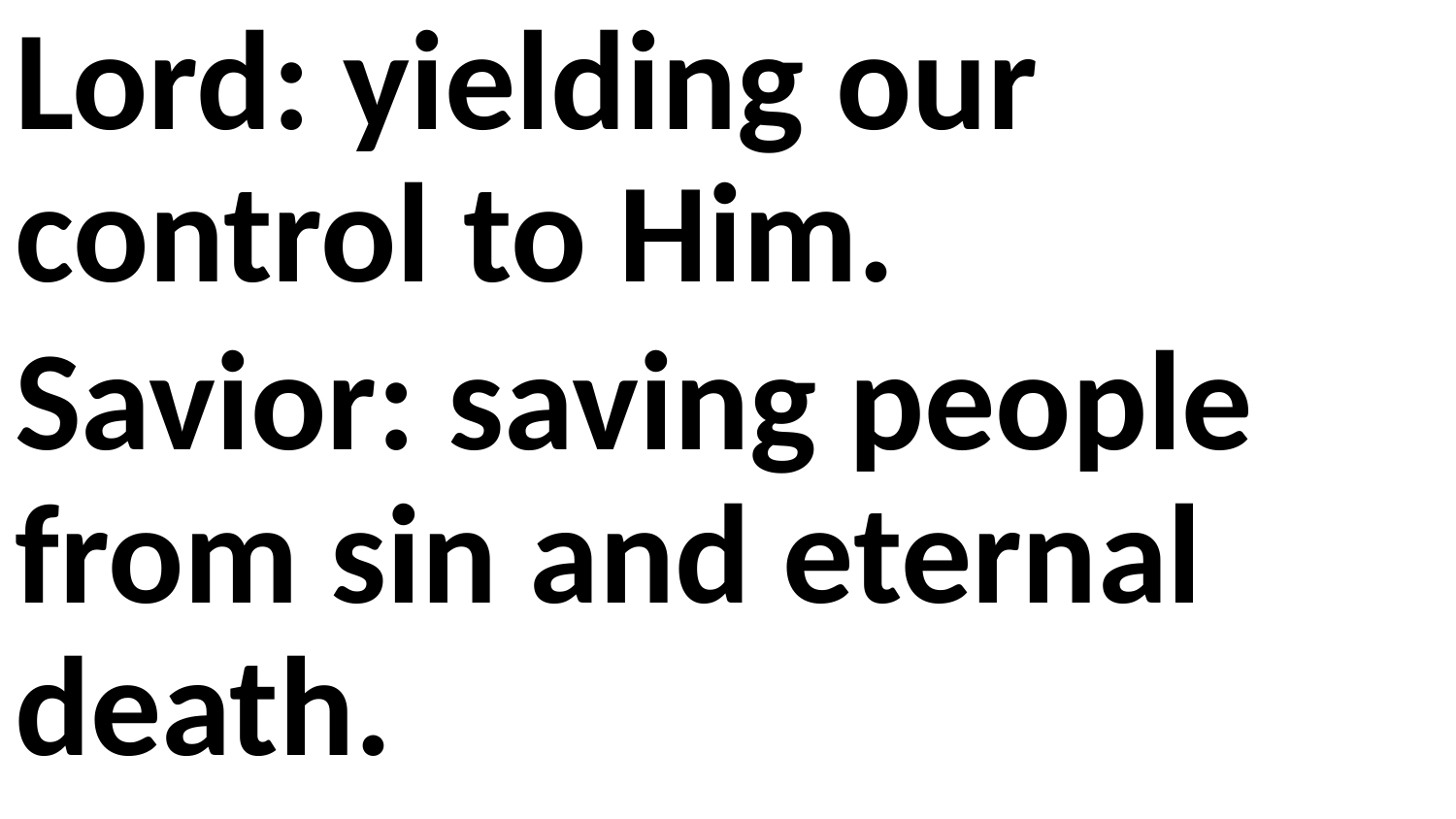

Lord: yielding our control to Him.
Savior: saving people from sin and eternal death.